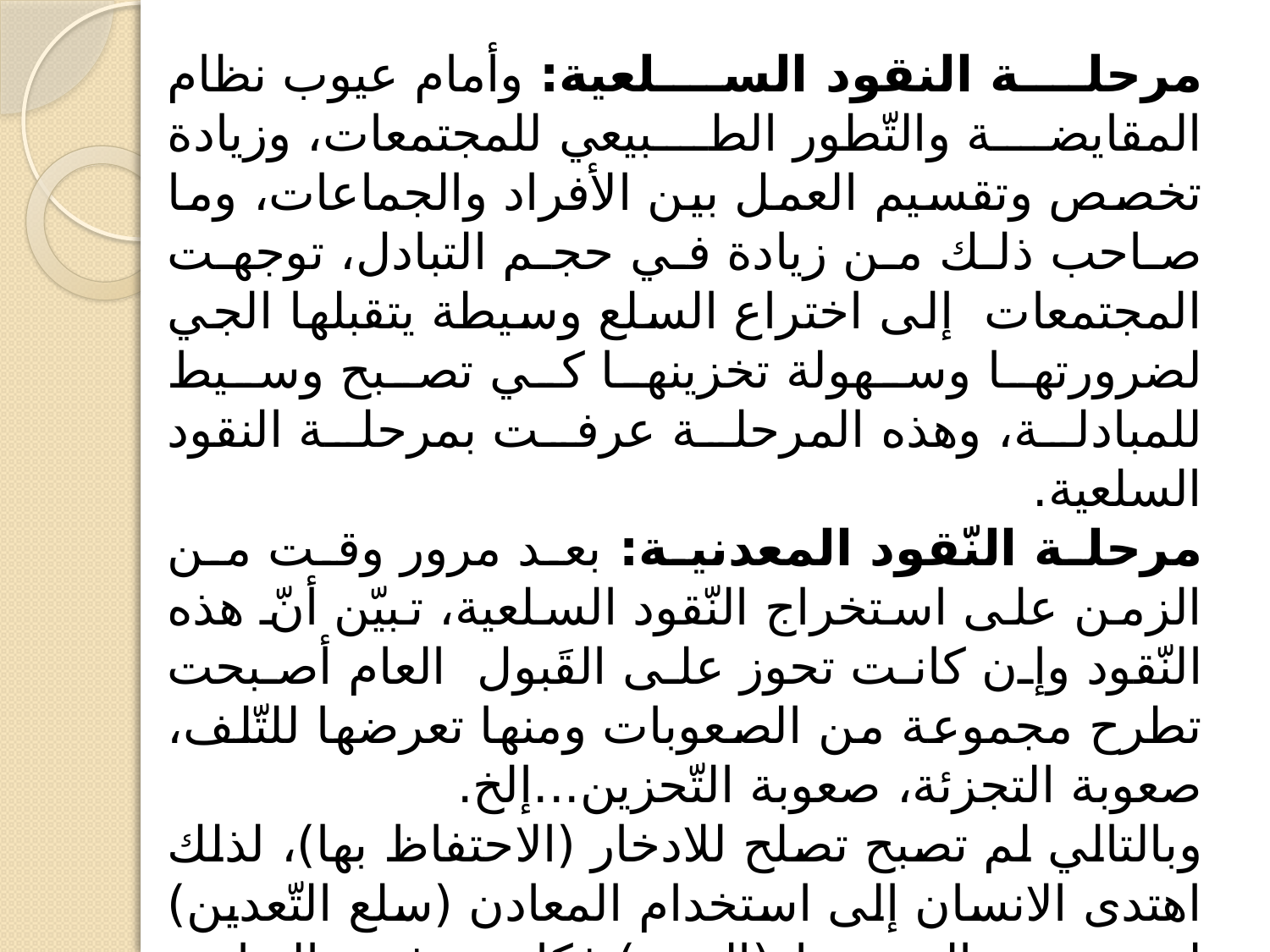

مرحلة النقود السلعية: وأمام عيوب نظام المقايضة والتّطور الطبيعي للمجتمعات، وزيادة تخصص وتقسيم العمل بين الأفراد والجماعات، وما صاحب ذلك من زيادة في حجم التبادل، توجهت المجتمعات  إلى اختراع السلع وسيطة يتقبلها الجي لضرورتها وسهولة تخزينها كي تصبح وسيط للمبادلة، وهذه المرحلة عرفت بمرحلة النقود السلعية.
مرحلة النّقود المعدنية: بعد مرور وقت من الزمن على استخراج النّقود السلعية، تبيّن أنّ هذه النّقود وإن كانت تحوز على القَبول  العام أصبحت تطرح مجموعة من الصعوبات ومنها تعرضها للتّلف، صعوبة التجزئة، صعوبة التّحزين...إلخ.
وبالتالي لم تصبح تصلح للادخار (الاحتفاظ بها)، لذلك اهتدى الانسان إلى استخدام المعادن (سلع التّعدين) لتقوم بدور الوسيط (النقود) فكانت في البداية النقود المعدنية غير نفيسة (الحديد، النحاس، البرونز...)، ثمّ استعملت هذه المعادن كنقود معدنية، وبعد ذلك اهتدت المجتمعات إلى استخدام النقود المعدنية النفيسة (الذهب، الفضة) نظراً لما تتميز به عن المعادن غير النفيسة.